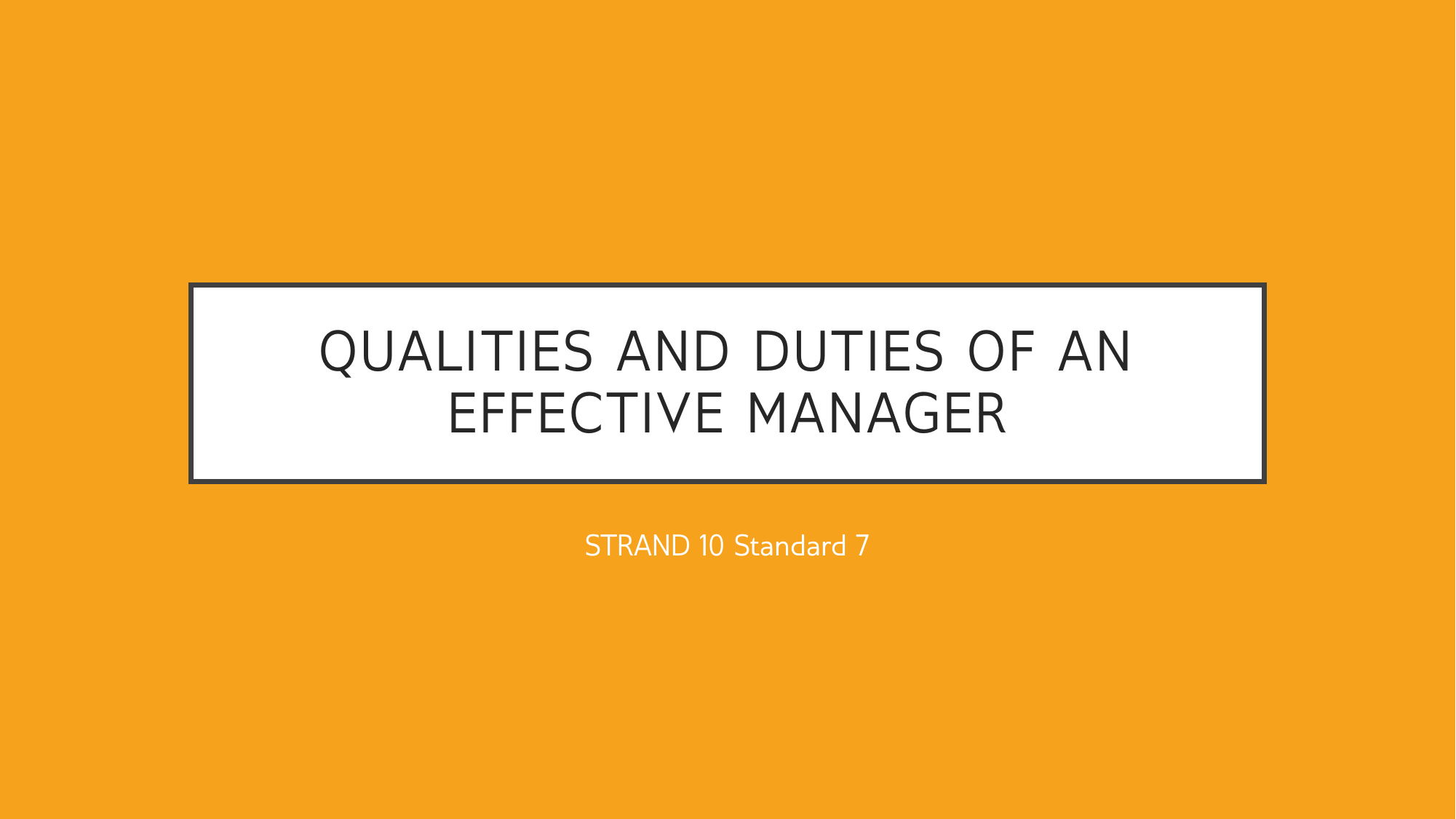

# qualities and duties of an effective manager
STRAND 10 Standard 7